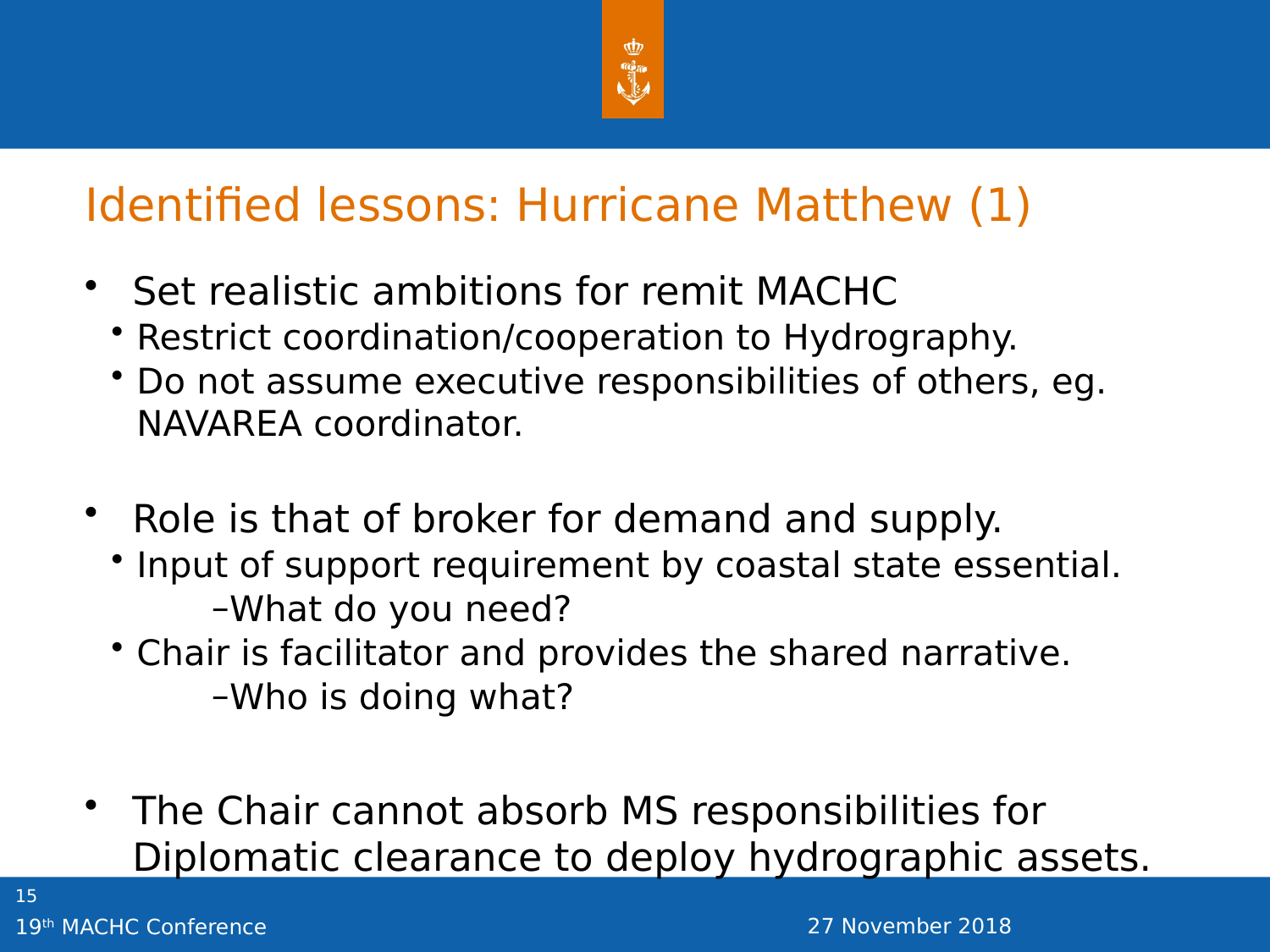

# Identified lessons: Hurricane Matthew (1)
Set realistic ambitions for remit MACHC
Restrict coordination/cooperation to Hydrography.
Do not assume executive responsibilities of others, eg. NAVAREA coordinator.

Role is that of broker for demand and supply.
Input of support requirement by coastal state essential.
What do you need?
Chair is facilitator and provides the shared narrative.
Who is doing what?

The Chair cannot absorb MS responsibilities for Diplomatic clearance to deploy hydrographic assets.